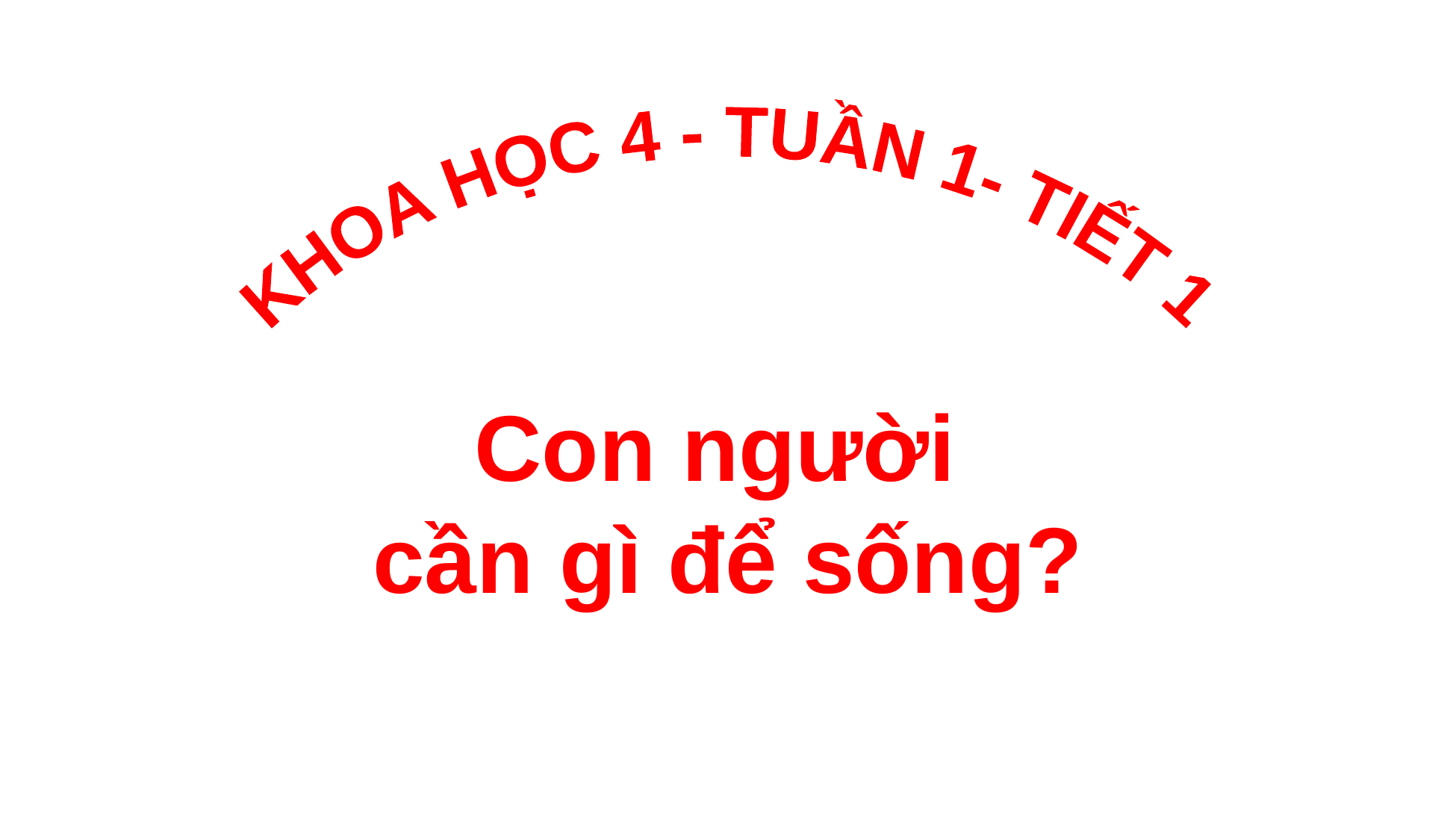

KHOA HỌC 4 - TUẦN 1- TIẾT 1
Con người
cần gì để sống?